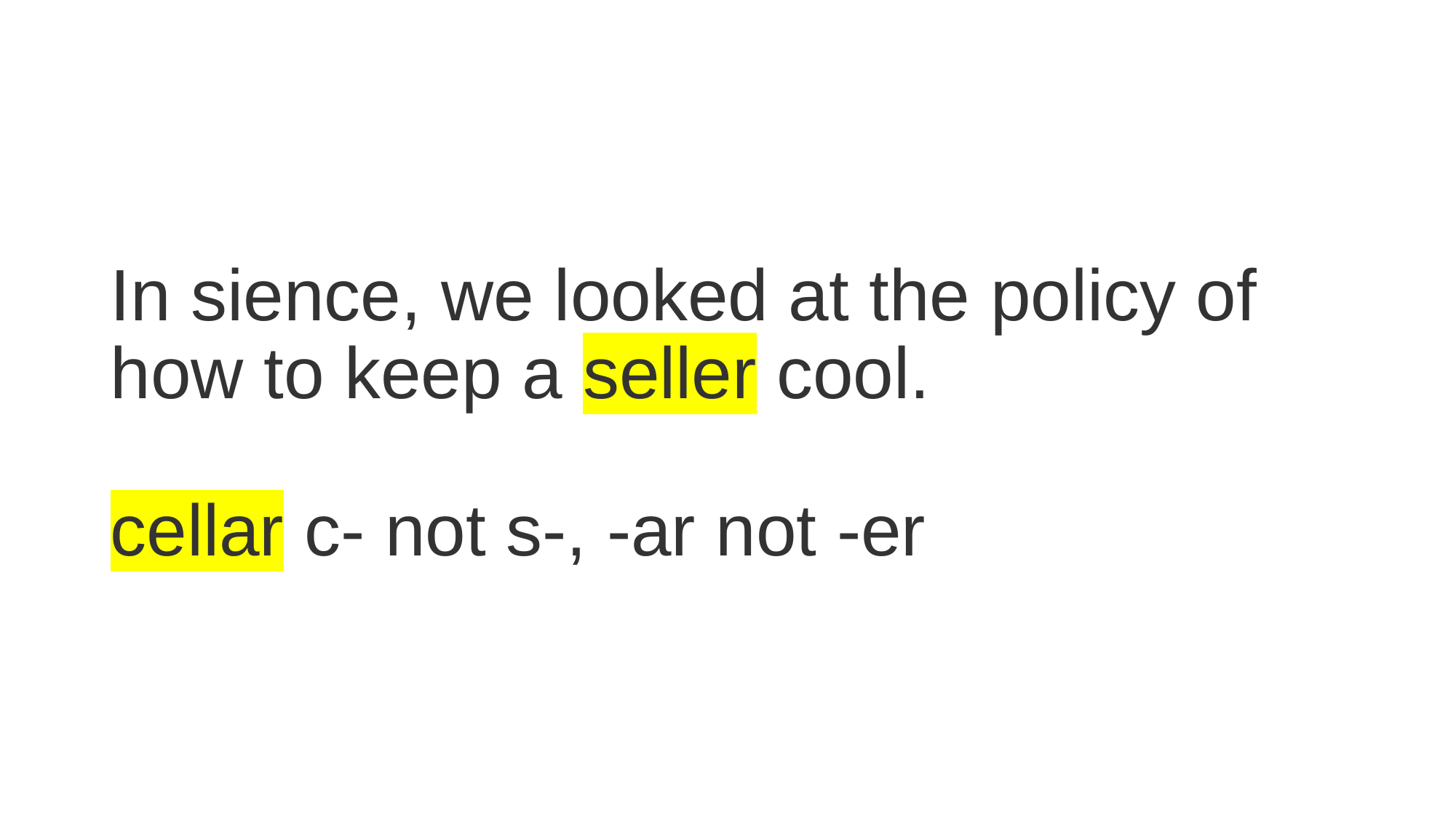

# In sience, we looked at the policy of how to keep a seller cool. cellar c- not s-, -ar not -er